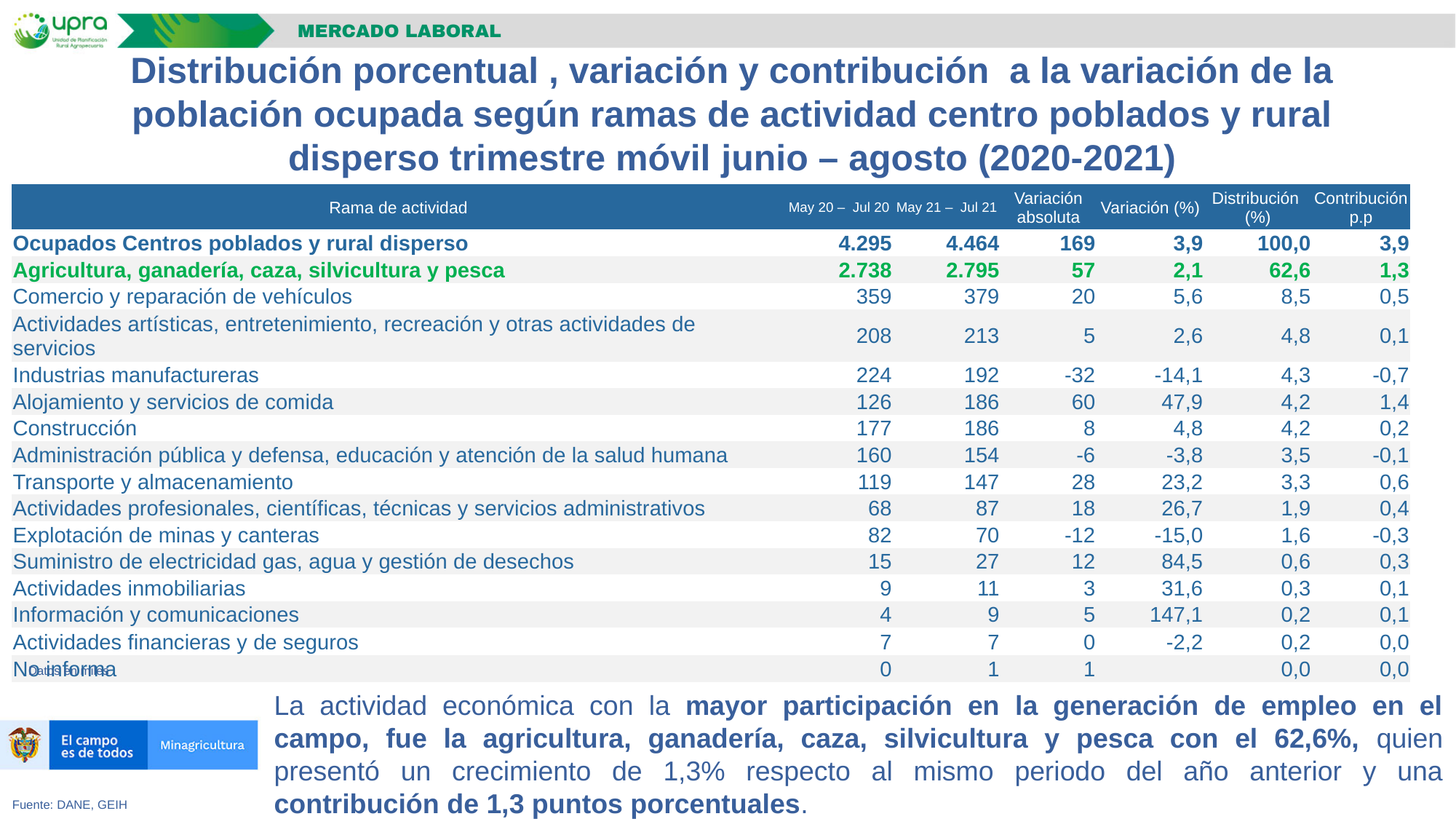

MERCADO LABORAL
Distribución porcentual , variación y contribución  a la variación de la población ocupada según ramas de actividad centro poblados y rural disperso trimestre móvil junio – agosto (2020-2021)
| Rama de actividad | May 20 – Jul 20 | May 21 – Jul 21 | Variación absoluta | Variación (%) | Distribución (%) | Contribución p.p |
| --- | --- | --- | --- | --- | --- | --- |
| Ocupados Centros poblados y rural disperso | 4.295 | 4.464 | 169 | 3,9 | 100,0 | 3,9 |
| Agricultura, ganadería, caza, silvicultura y pesca | 2.738 | 2.795 | 57 | 2,1 | 62,6 | 1,3 |
| Comercio y reparación de vehículos | 359 | 379 | 20 | 5,6 | 8,5 | 0,5 |
| Actividades artísticas, entretenimiento, recreación y otras actividades de servicios | 208 | 213 | 5 | 2,6 | 4,8 | 0,1 |
| Industrias manufactureras | 224 | 192 | -32 | -14,1 | 4,3 | -0,7 |
| Alojamiento y servicios de comida | 126 | 186 | 60 | 47,9 | 4,2 | 1,4 |
| Construcción | 177 | 186 | 8 | 4,8 | 4,2 | 0,2 |
| Administración pública y defensa, educación y atención de la salud humana | 160 | 154 | -6 | -3,8 | 3,5 | -0,1 |
| Transporte y almacenamiento | 119 | 147 | 28 | 23,2 | 3,3 | 0,6 |
| Actividades profesionales, científicas, técnicas y servicios administrativos | 68 | 87 | 18 | 26,7 | 1,9 | 0,4 |
| Explotación de minas y canteras | 82 | 70 | -12 | -15,0 | 1,6 | -0,3 |
| Suministro de electricidad gas, agua y gestión de desechos | 15 | 27 | 12 | 84,5 | 0,6 | 0,3 |
| Actividades inmobiliarias | 9 | 11 | 3 | 31,6 | 0,3 | 0,1 |
| Información y comunicaciones | 4 | 9 | 5 | 147,1 | 0,2 | 0,1 |
| Actividades financieras y de seguros | 7 | 7 | 0 | -2,2 | 0,2 | 0,0 |
| No informa | 0 | 1 | 1 |  | 0,0 | 0,0 |
Datos en miles
La actividad económica con la mayor participación en la generación de empleo en el campo, fue la agricultura, ganadería, caza, silvicultura y pesca con el 62,6%, quien presentó un crecimiento de 1,3% respecto al mismo periodo del año anterior y una contribución de 1,3 puntos porcentuales.
Fuente: DANE, GEIH